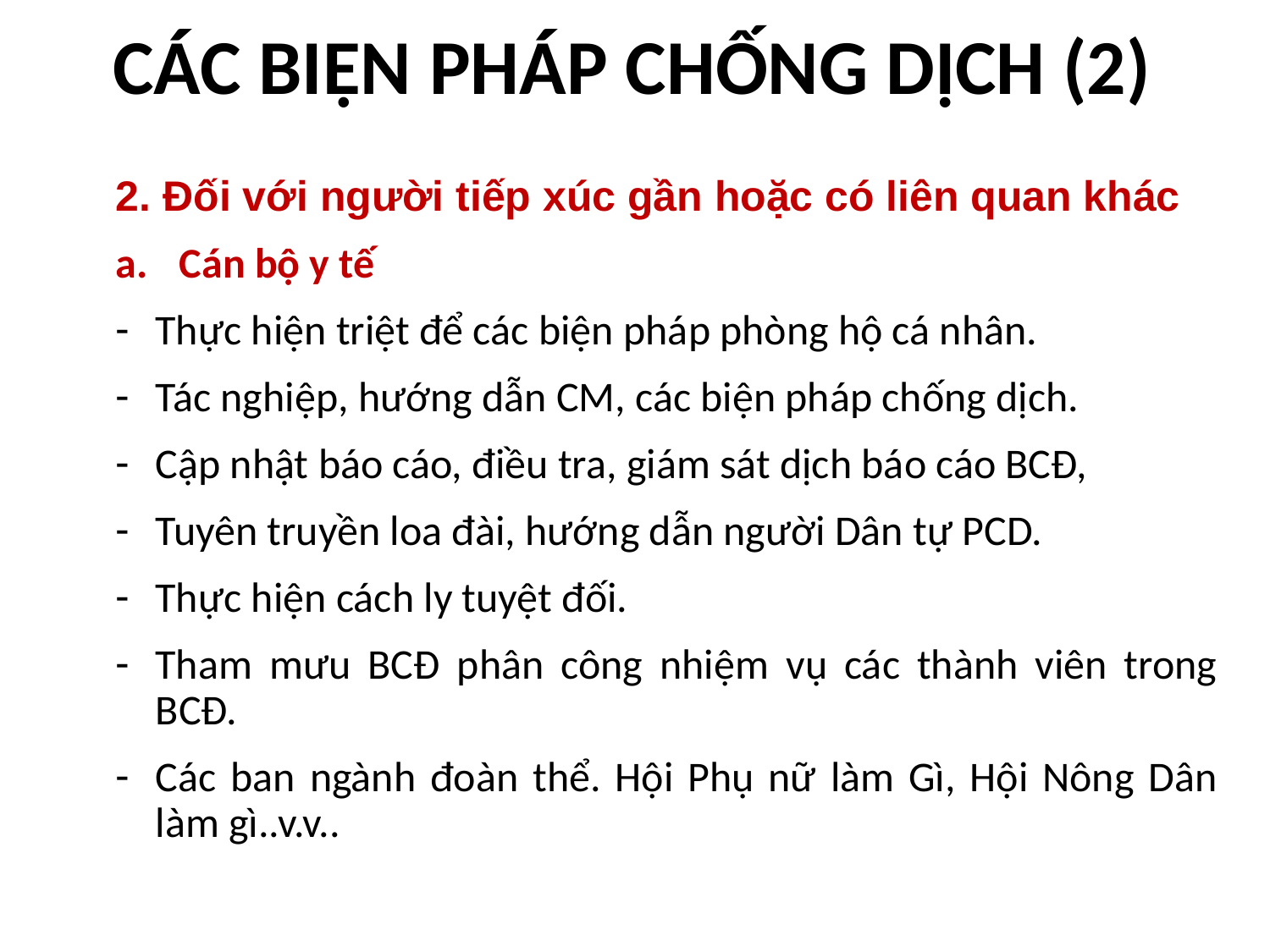

# CÁC BIỆN PHÁP CHỐNG DỊCH (2)
2. Đối với người tiếp xúc gần hoặc có liên quan khác
Cán bộ y tế
Thực hiện triệt để các biện pháp phòng hộ cá nhân.
Tác nghiệp, hướng dẫn CM, các biện pháp chống dịch.
Cập nhật báo cáo, điều tra, giám sát dịch báo cáo BCĐ,
Tuyên truyền loa đài, hướng dẫn người Dân tự PCD.
Thực hiện cách ly tuyệt đối.
Tham mưu BCĐ phân công nhiệm vụ các thành viên trong BCĐ.
Các ban ngành đoàn thể. Hội Phụ nữ làm Gì, Hội Nông Dân làm gì..v.v..